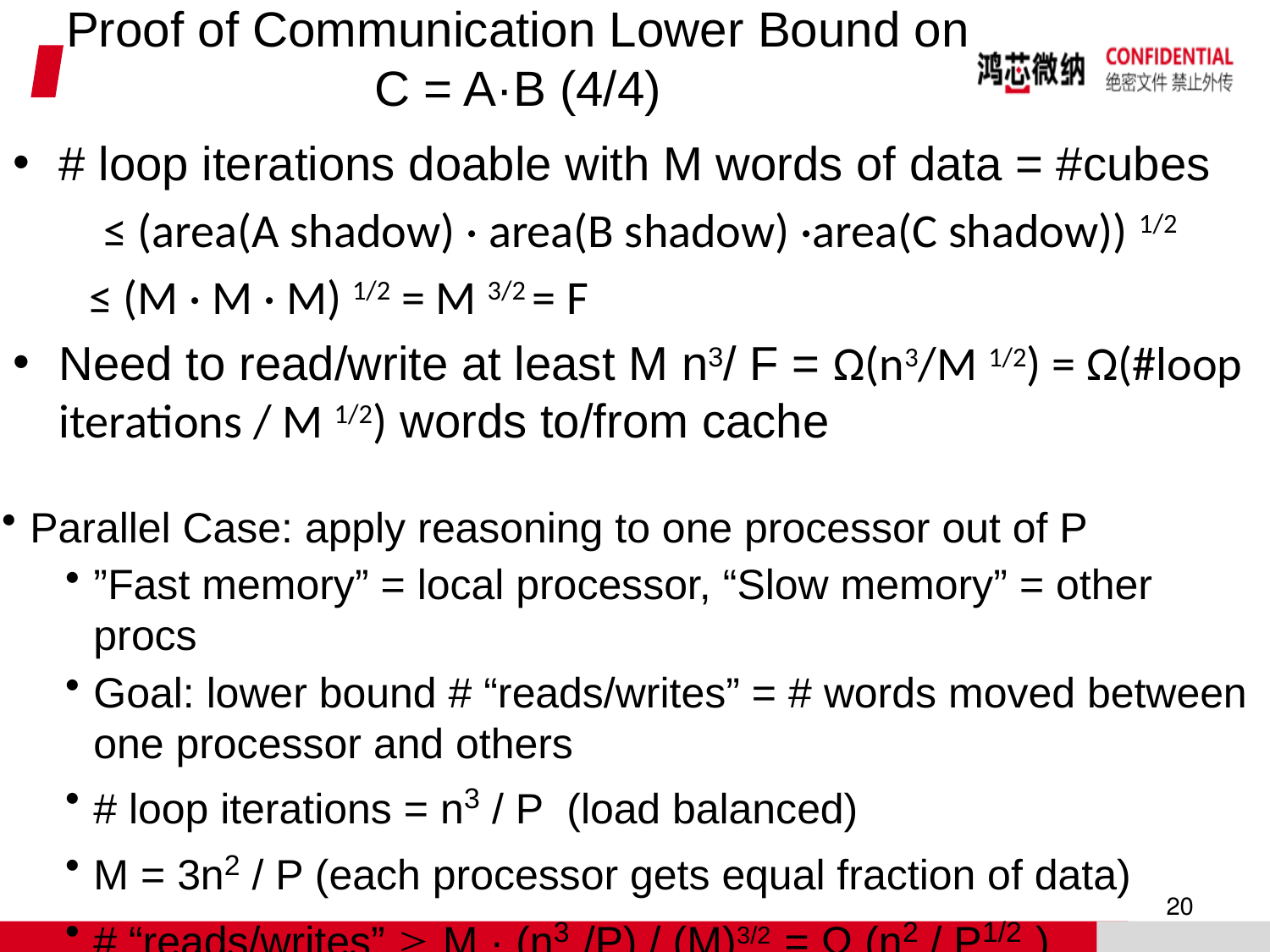

# Proof of Communication Lower Bound on C = A·B (4/4)
# loop iterations doable with M words of data = #cubes
       ≤ (area(A shadow) · area(B shadow) ·area(C shadow)) 1/2
          ≤ (M · M · M) 1/2 = M 3/2 = F
Need to read/write at least M n3/ F = Ω(n3/M 1/2) = Ω(#loop iterations / M 1/2) words to/from cache

Parallel Case: apply reasoning to one processor out of P
”Fast memory” = local processor, “Slow memory” = other procs
Goal: lower bound # “reads/writes” = # words moved between one processor and others
# loop iterations = n3 / P  (load balanced)
M = 3n2 / P (each processor gets equal fraction of data)
# “reads/writes” ≥ M · (n3 /P) / (M)3/2  = Ω (n2 / P1/2 )
20